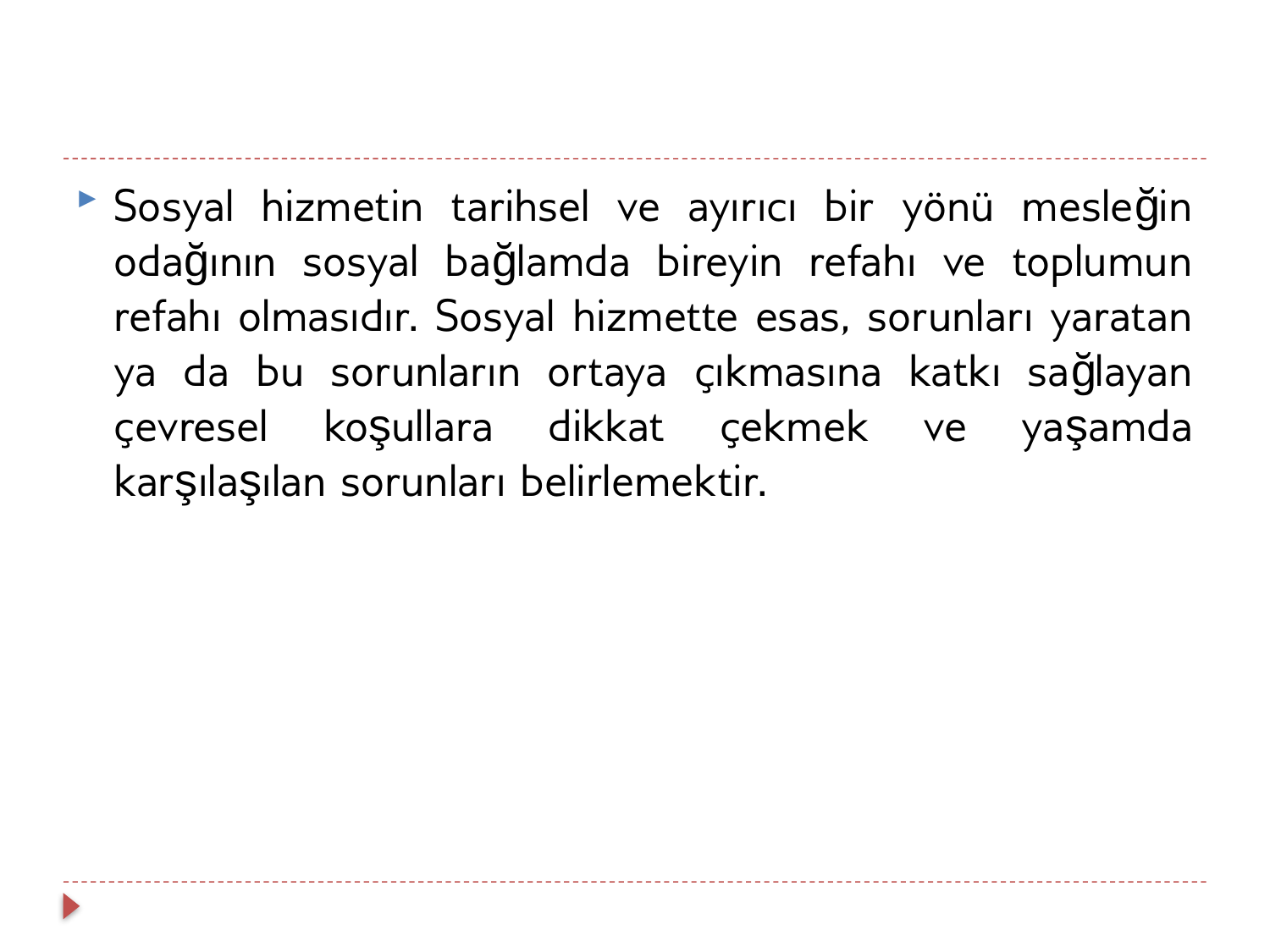

#
Sosyal hizmetin tarihsel ve ayırıcı bir yönü mesleğin odağının sosyal bağlamda bireyin refahı ve toplumun refahı olmasıdır. Sosyal hizmette esas, sorunları yaratan ya da bu sorunların ortaya çıkmasına katkı sağlayan çevresel koşullara dikkat çekmek ve yaşamda karşılaşılan sorunları belirlemektir.